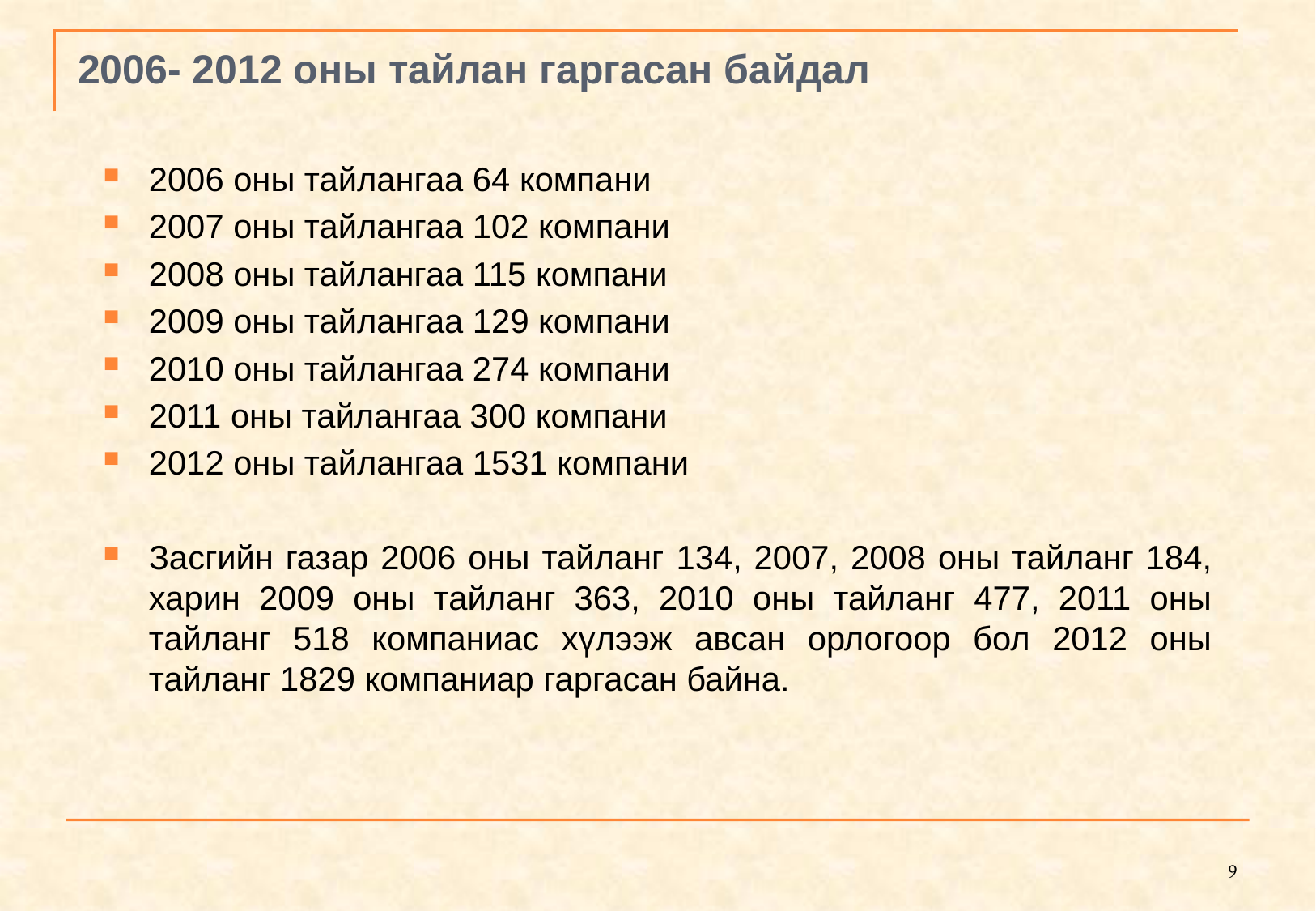

# 2006- 2012 оны тайлан гаргасан байдал
2006 оны тайлангаа 64 компани
2007 оны тайлангаа 102 компани
2008 оны тайлангаа 115 компани
2009 оны тайлангаа 129 компани
2010 оны тайлангаа 274 компани
2011 оны тайлангаа 300 компани
2012 оны тайлангаа 1531 компани

Засгийн газар 2006 оны тайланг 134, 2007, 2008 оны тайланг 184, харин 2009 оны тайланг 363, 2010 оны тайланг 477, 2011 оны тайланг 518 компаниас хүлээж авсан орлогоор бол 2012 оны тайланг 1829 компаниар гаргасан байна.
9